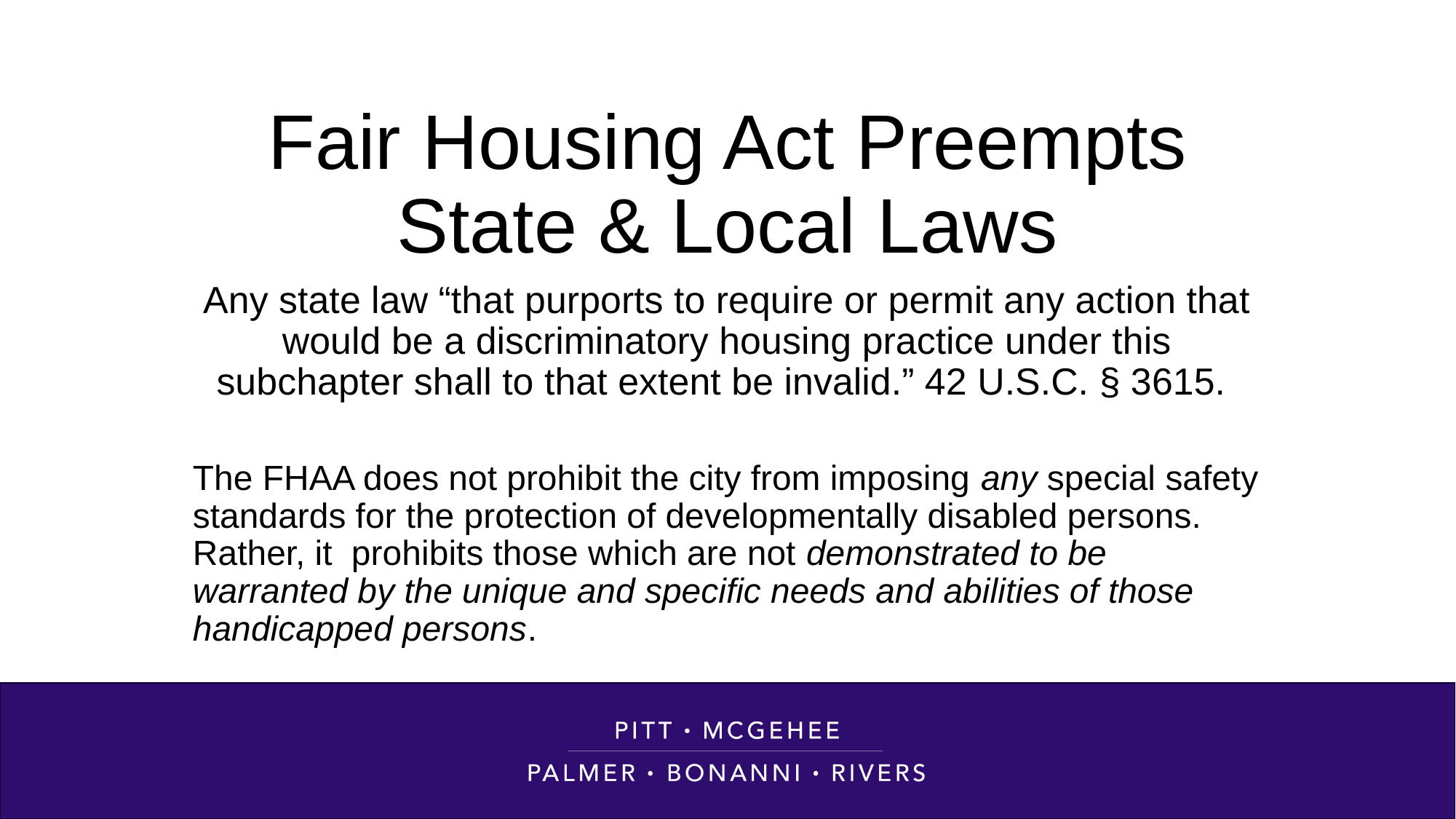

# Fair Housing Act Preempts State & Local Laws
Any state law “that purports to require or permit any action that would be a discriminatory housing practice under this subchapter shall to that extent be invalid.” 42 U.S.C. § 3615.
The FHAA does not prohibit the city from imposing any special safety standards for the protection of developmentally disabled persons. Rather, it  prohibits those which are not demonstrated to be warranted by the unique and specific needs and abilities of those handicapped persons.